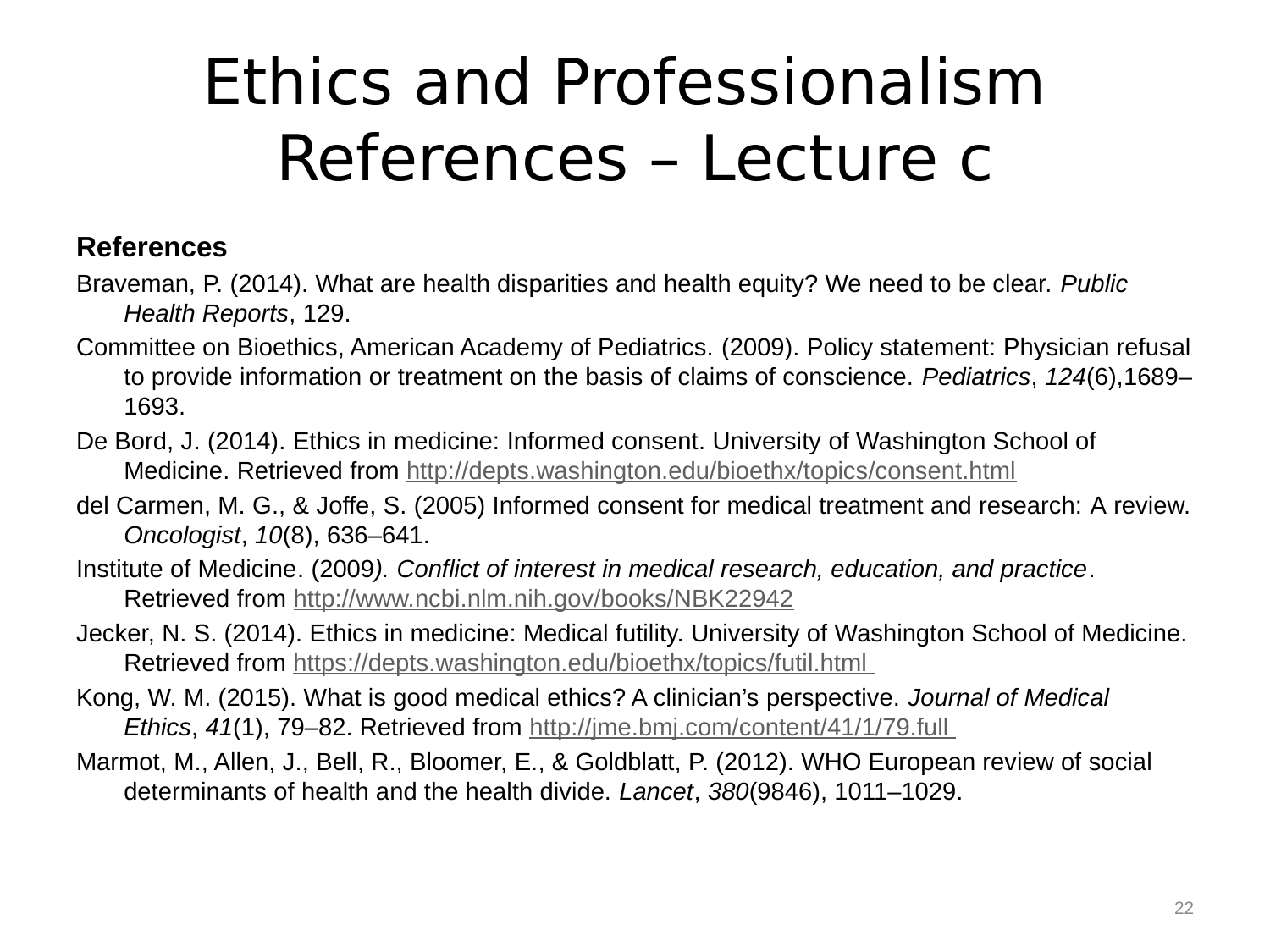

# Ethics and Professionalism References – Lecture c
References
Braveman, P. (2014). What are health disparities and health equity? We need to be clear. Public Health Reports, 129.
Committee on Bioethics, American Academy of Pediatrics. (2009). Policy statement: Physician refusal to provide information or treatment on the basis of claims of conscience. Pediatrics, 124(6),1689–1693.
De Bord, J. (2014). Ethics in medicine: Informed consent. University of Washington School of Medicine. Retrieved from http://depts.washington.edu/bioethx/topics/consent.html
del Carmen, M. G., & Joffe, S. (2005) Informed consent for medical treatment and research: A review. Oncologist, 10(8), 636–641.
Institute of Medicine. (2009). Conflict of interest in medical research, education, and practice. Retrieved from http://www.ncbi.nlm.nih.gov/books/NBK22942
Jecker, N. S. (2014). Ethics in medicine: Medical futility. University of Washington School of Medicine. Retrieved from https://depts.washington.edu/bioethx/topics/futil.html
Kong, W. M. (2015). What is good medical ethics? A clinician’s perspective. Journal of Medical Ethics, 41(1), 79–82. Retrieved from http://jme.bmj.com/content/41/1/79.full
Marmot, M., Allen, J., Bell, R., Bloomer, E., & Goldblatt, P. (2012). WHO European review of social determinants of health and the health divide. Lancet, 380(9846), 1011–1029.
22